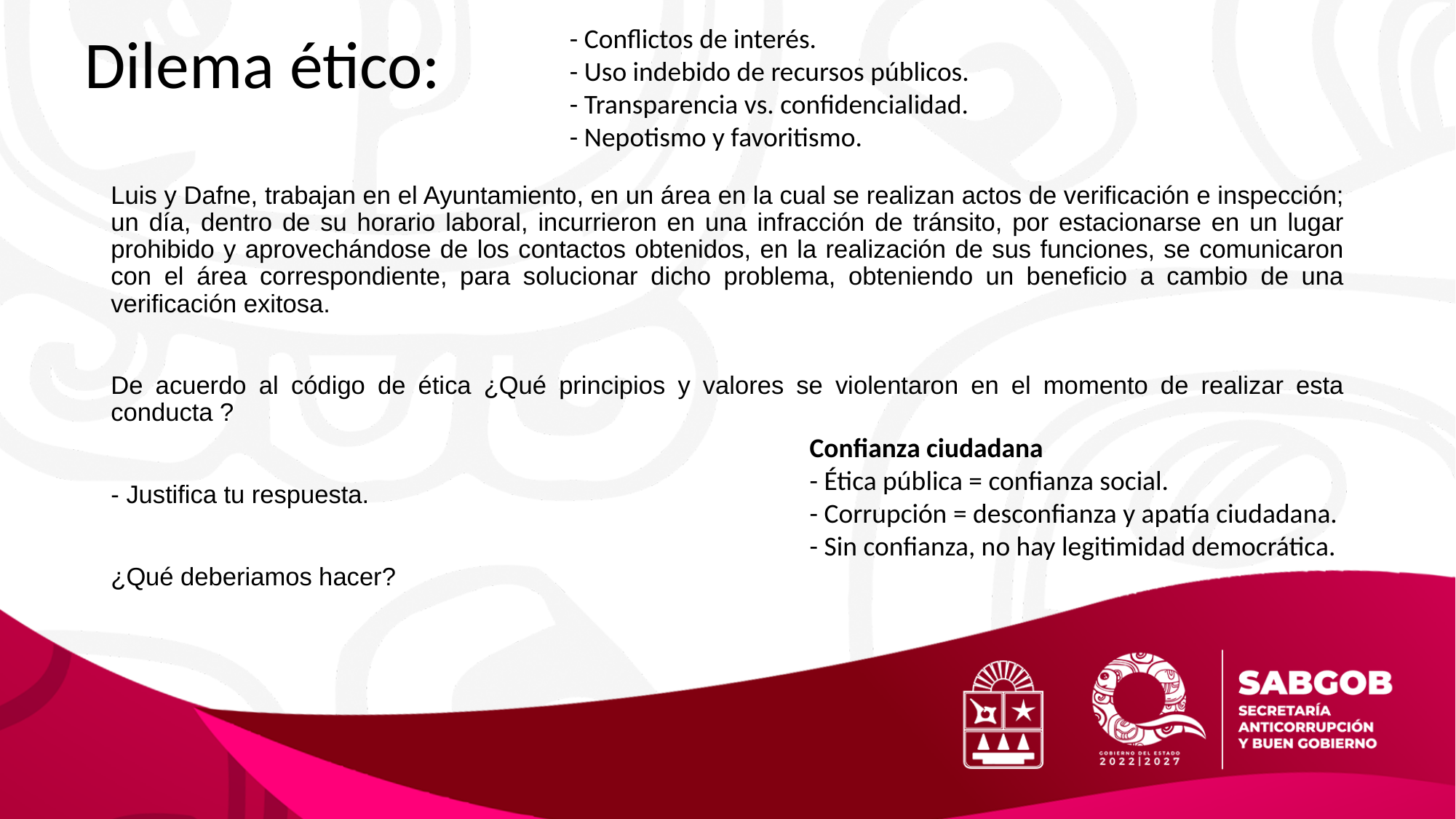

# Dilema ético:
- Conflictos de interés.
- Uso indebido de recursos públicos.
- Transparencia vs. confidencialidad.
- Nepotismo y favoritismo.
Luis y Dafne, trabajan en el Ayuntamiento, en un área en la cual se realizan actos de verificación e inspección; un día, dentro de su horario laboral, incurrieron en una infracción de tránsito, por estacionarse en un lugar prohibido y aprovechándose de los contactos obtenidos, en la realización de sus funciones, se comunicaron con el área correspondiente, para solucionar dicho problema, obteniendo un beneficio a cambio de una verificación exitosa.

De acuerdo al código de ética ¿Qué principios y valores se violentaron en el momento de realizar esta conducta ?

- Justifica tu respuesta.

¿Qué deberiamos hacer?
Confianza ciudadana
- Ética pública = confianza social.
- Corrupción = desconfianza y apatía ciudadana.
- Sin confianza, no hay legitimidad democrática.